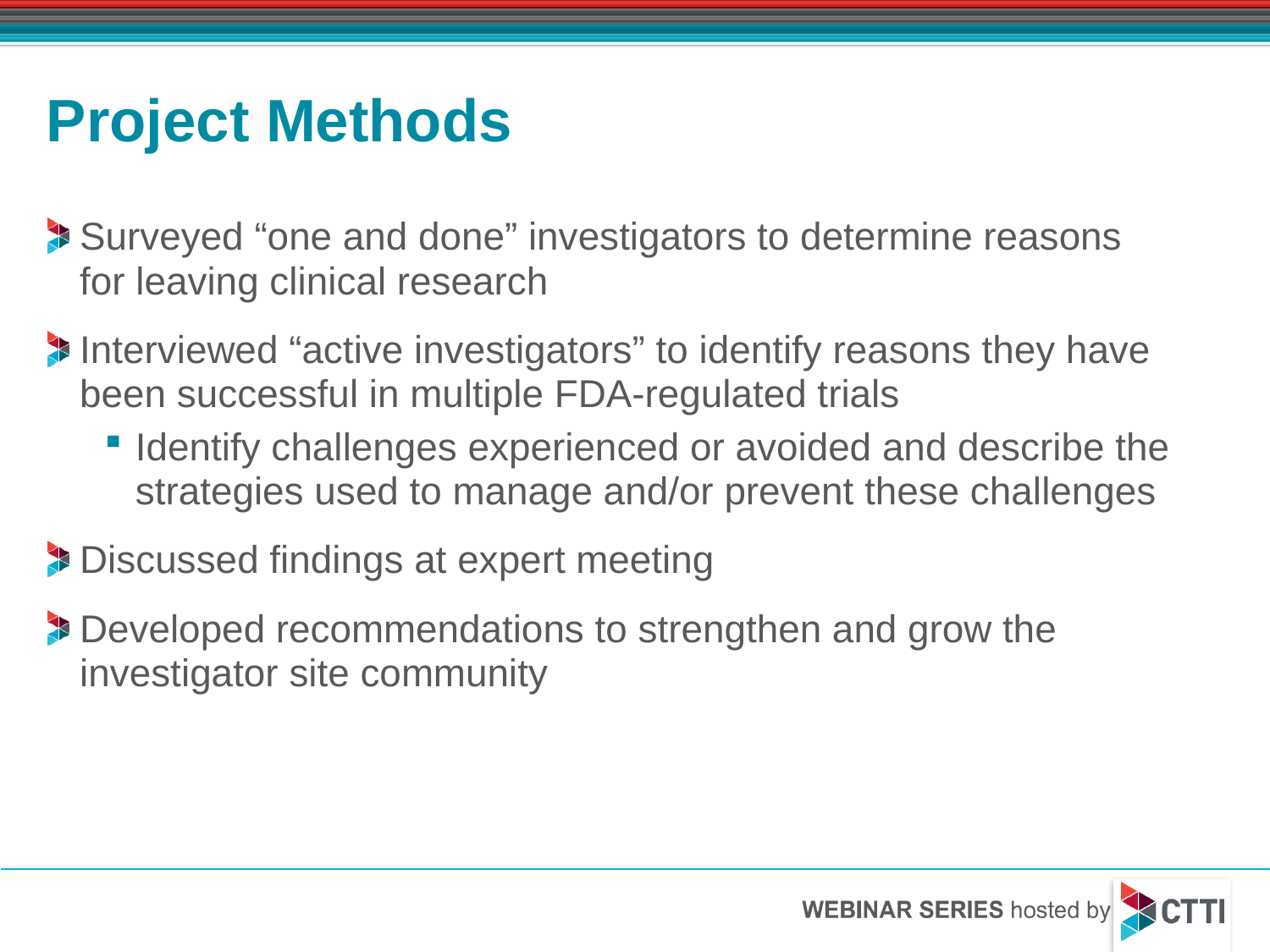

# Project Methods
Surveyed “one and done” investigators to determine reasons
for leaving clinical research
Interviewed “active investigators” to identify reasons they have been successful in multiple FDA-regulated trials
Identify challenges experienced or avoided and describe the strategies used to manage and/or prevent these challenges
Discussed findings at expert meeting
Developed recommendations to strengthen and grow the investigator site community